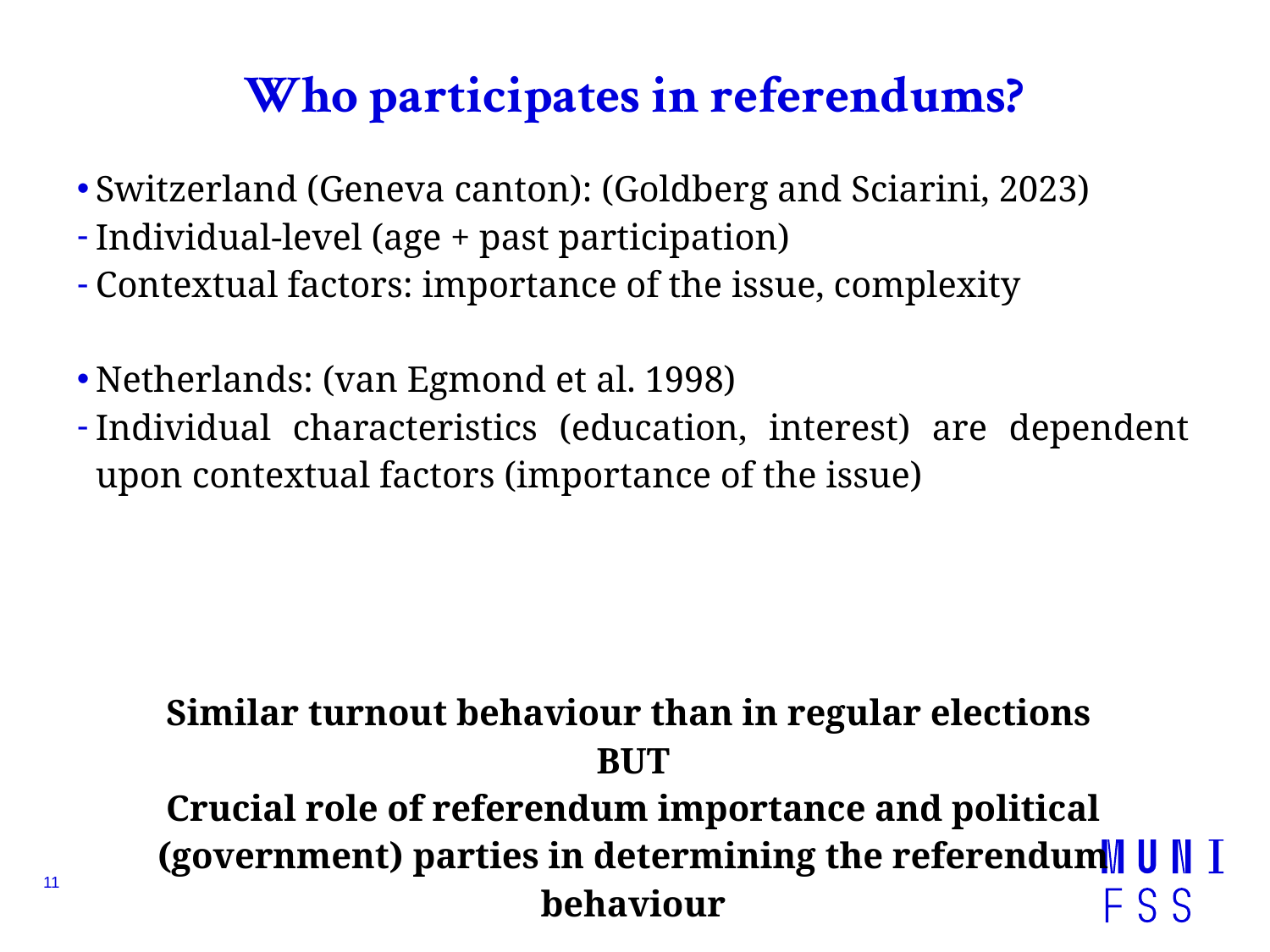

# Who participates in referendums?
Switzerland (Geneva canton): (Goldberg and Sciarini, 2023)
Individual-level (age + past participation)
Contextual factors: importance of the issue, complexity

Netherlands: (van Egmond et al. 1998)
Individual characteristics (education, interest) are dependent upon contextual factors (importance of the issue)

Similar turnout behaviour than in regular elections
BUT
Crucial role of referendum importance and political (government) parties in determining the referendum behaviour
11